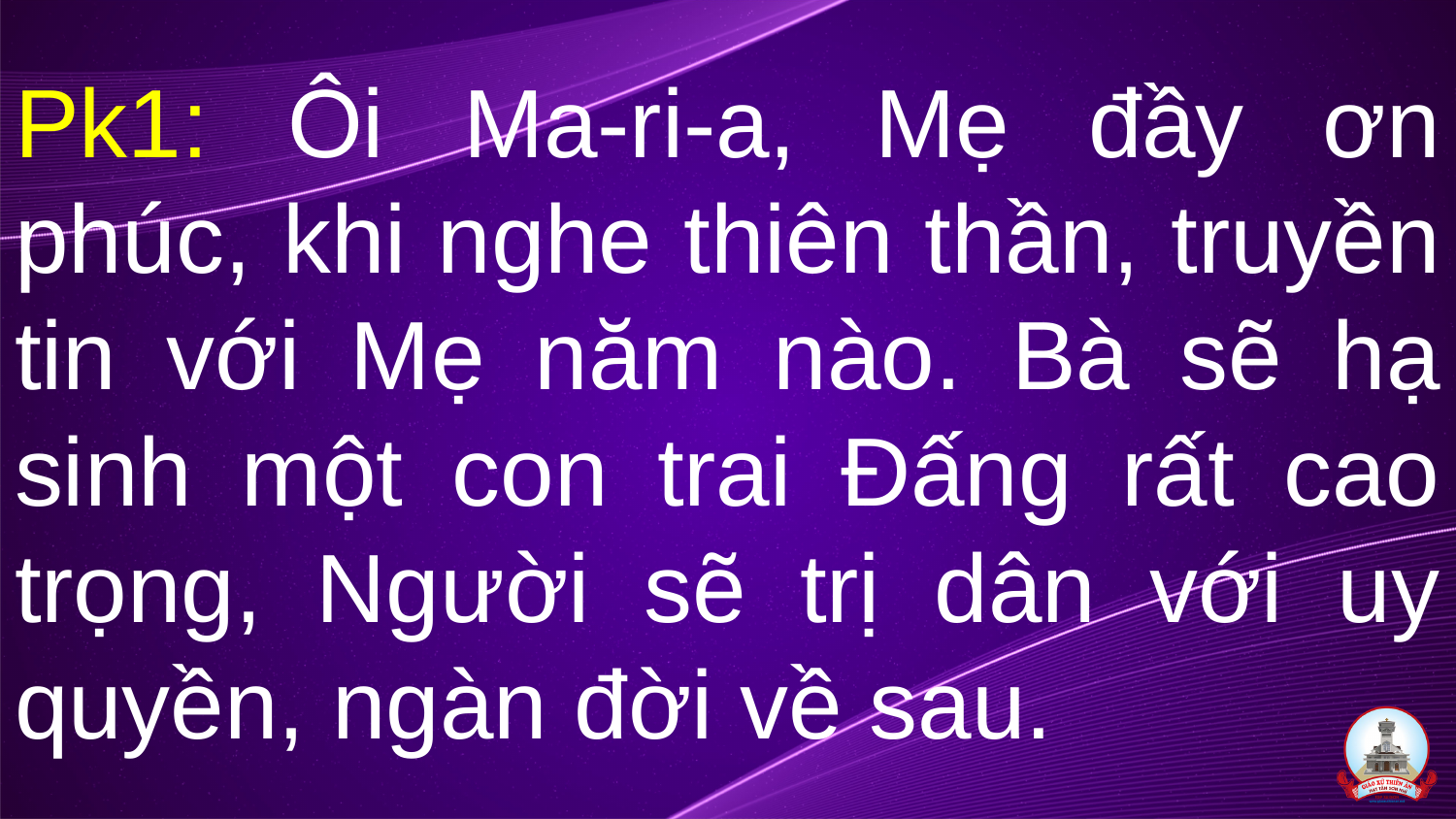

# Pk1: Ôi Ma-ri-a, Mẹ đầy ơn phúc, khi nghe thiên thần, truyền tin với Mẹ năm nào. Bà sẽ hạ sinh một con trai Đấng rất cao trọng, Người sẽ trị dân với uy quyền, ngàn đời về sau.